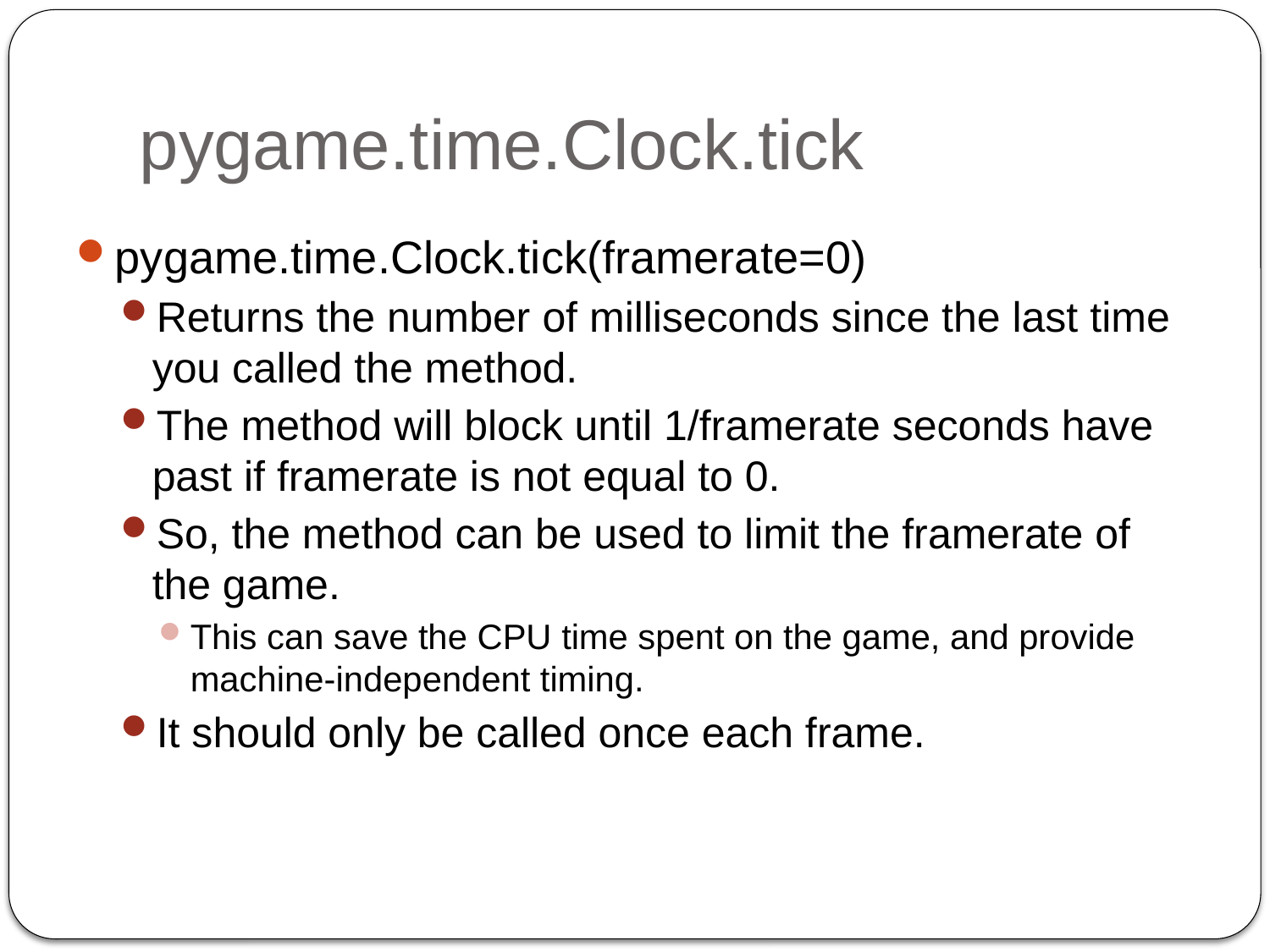

# pygame.time.Clock.tick
pygame.time.Clock.tick(framerate=0)
Returns the number of milliseconds since the last time you called the method.
The method will block until 1/framerate seconds have past if framerate is not equal to 0.
So, the method can be used to limit the framerate of the game.
This can save the CPU time spent on the game, and provide machine-independent timing.
It should only be called once each frame.